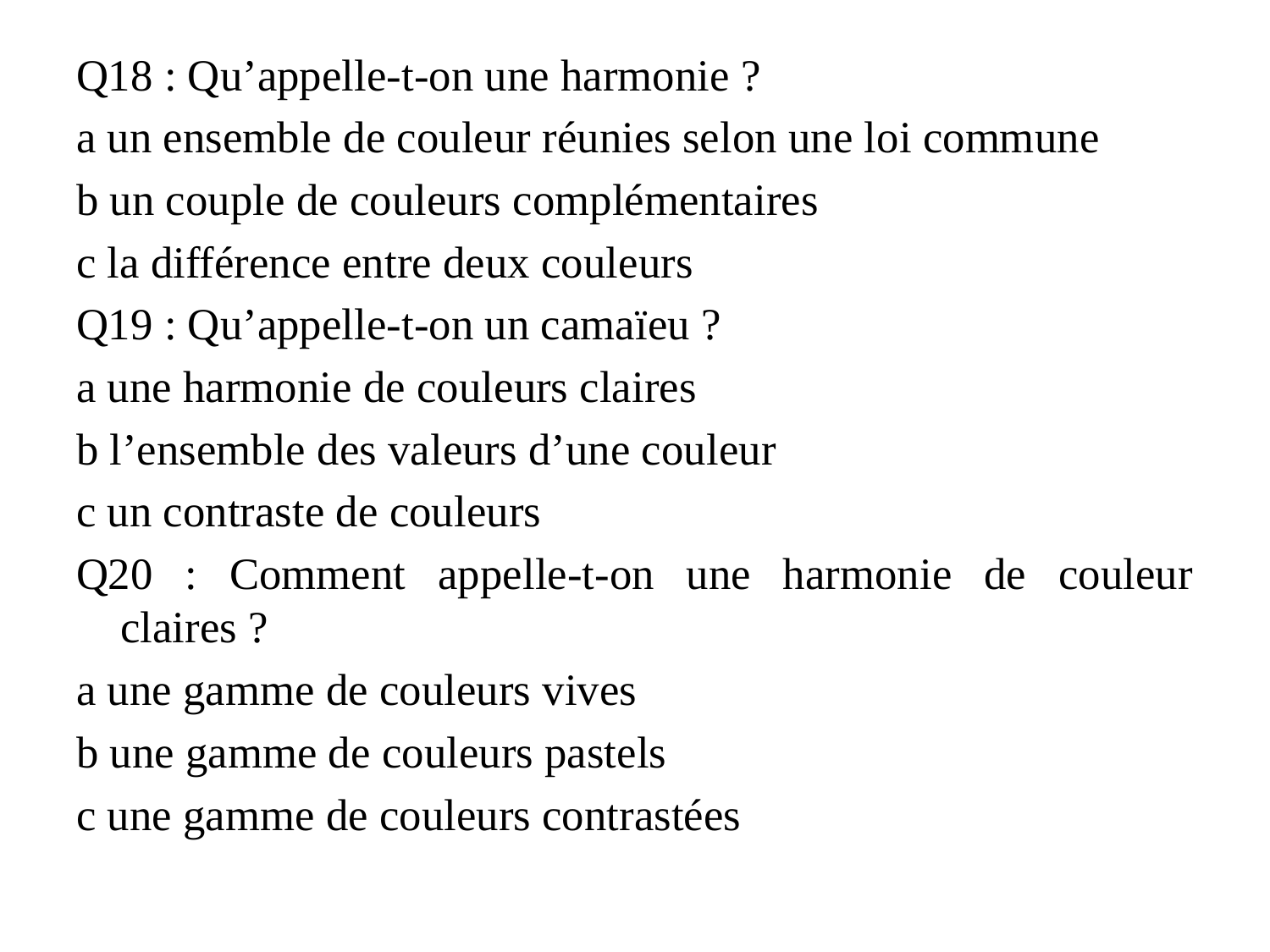

Q18 : Qu’appelle-t-on une harmonie ?
a un ensemble de couleur réunies selon une loi commune
b un couple de couleurs complémentaires
c la différence entre deux couleurs
Q19 : Qu’appelle-t-on un camaïeu ?
a une harmonie de couleurs claires
b l’ensemble des valeurs d’une couleur
c un contraste de couleurs
Q20 : Comment appelle-t-on une harmonie de couleur claires ?
a une gamme de couleurs vives
b une gamme de couleurs pastels
c une gamme de couleurs contrastées